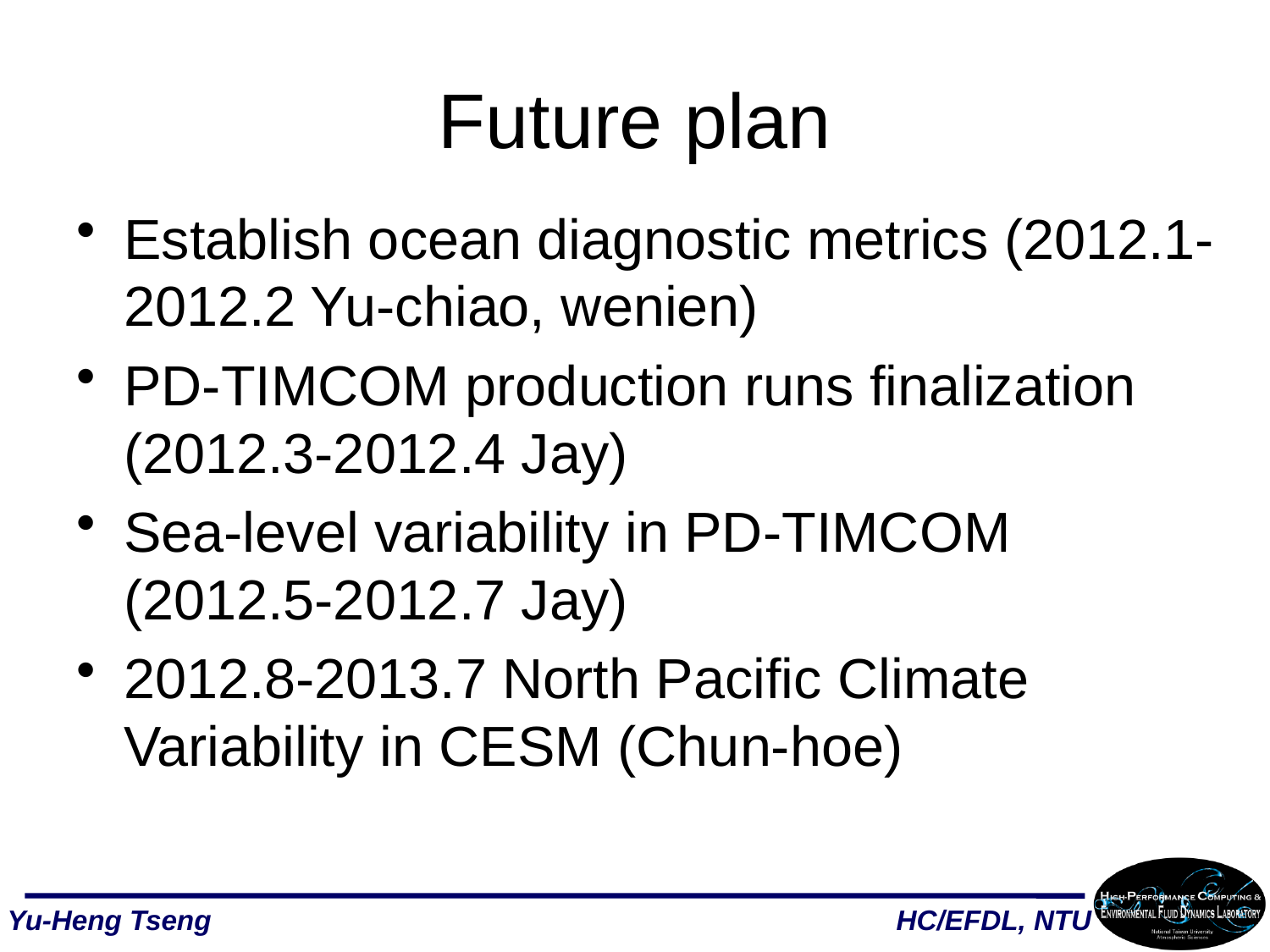

# Future plan
Establish ocean diagnostic metrics (2012.1-2012.2 Yu-chiao, wenien)
PD-TIMCOM production runs finalization (2012.3-2012.4 Jay)
Sea-level variability in PD-TIMCOM (2012.5-2012.7 Jay)
2012.8-2013.7 North Pacific Climate Variability in CESM (Chun-hoe)